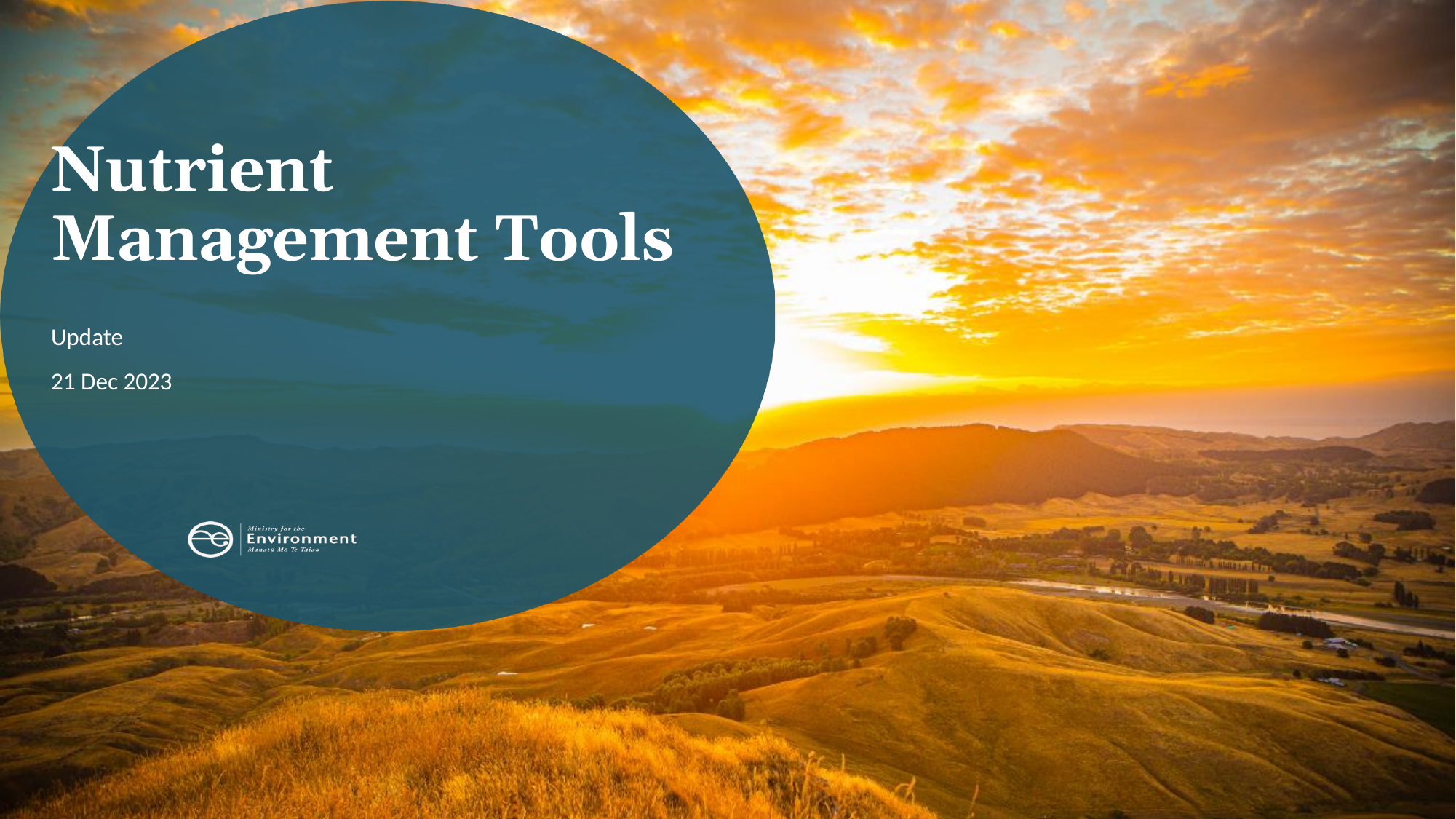

Nutrient Management Tools
Update
21 Dec 2023